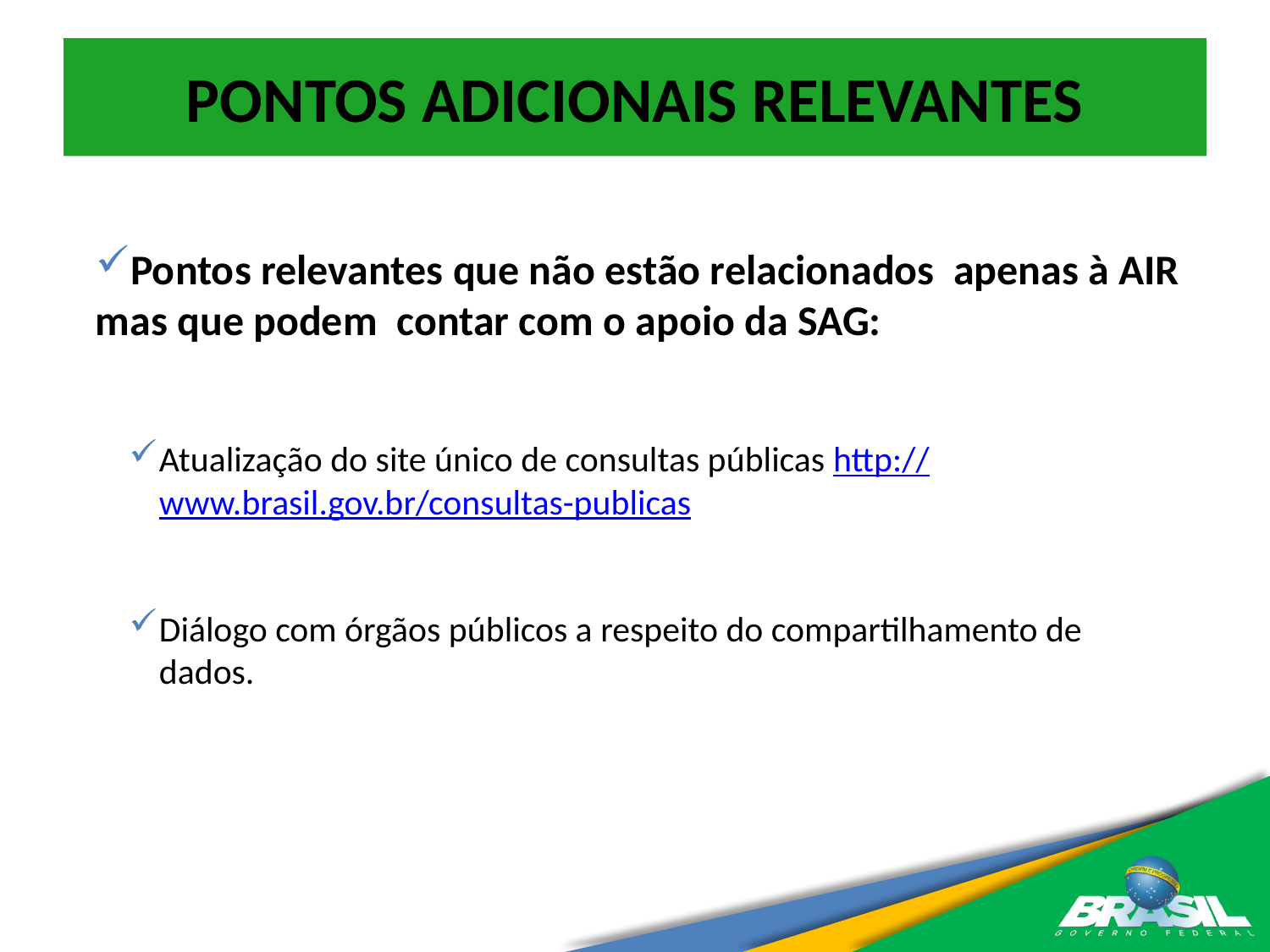

# PONTOS ADICIONAIS RELEVANTES

Pontos relevantes que não estão relacionados  apenas à AIR mas que podem  contar com o apoio da SAG:

Atualização do site único de consultas públicas http://www.brasil.gov.br/consultas-publicas

Diálogo com órgãos públicos a respeito do compartilhamento de dados.